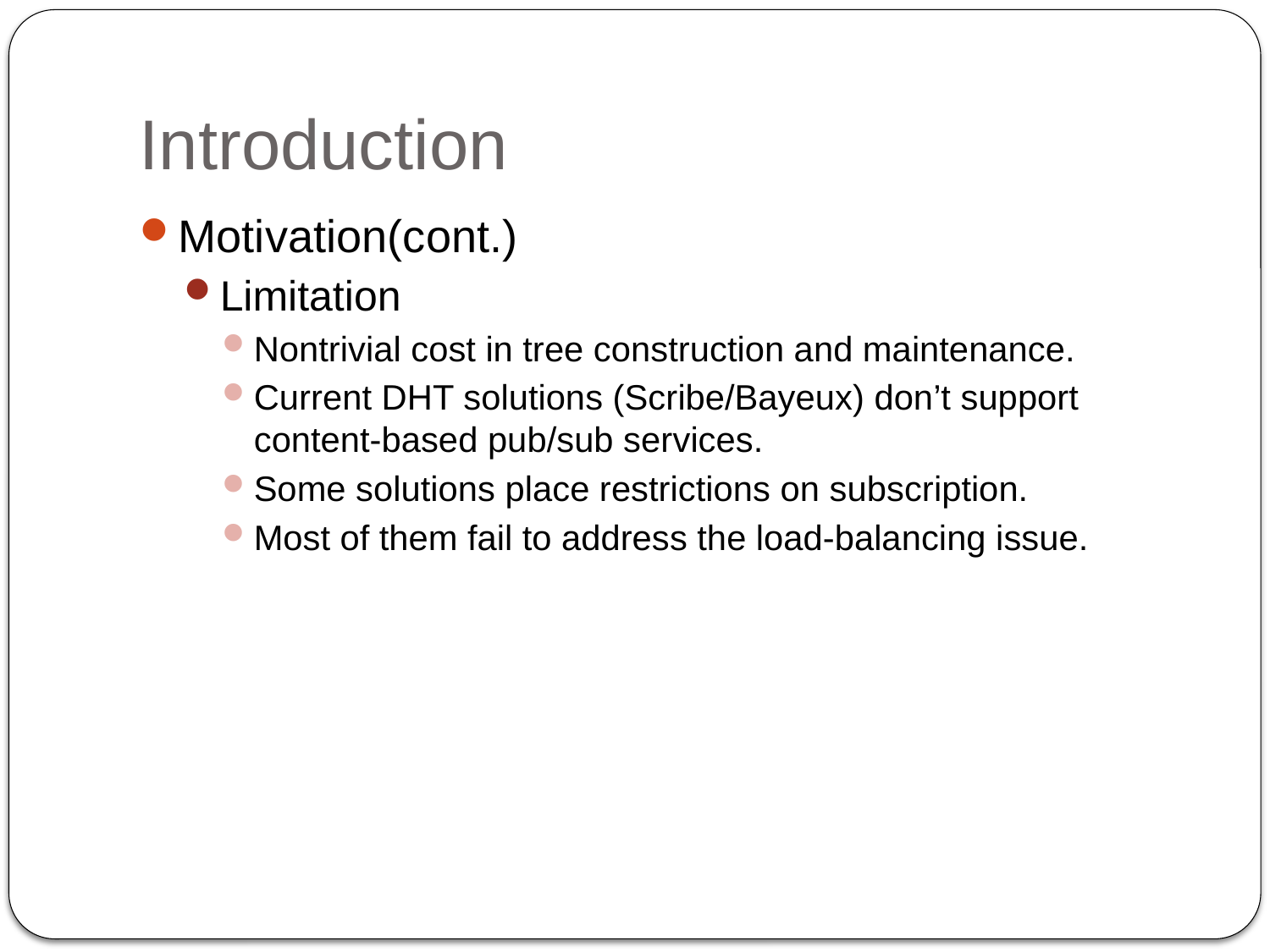

# Introduction
Motivation(cont.)
Limitation
Nontrivial cost in tree construction and maintenance.
Current DHT solutions (Scribe/Bayeux) don’t support content-based pub/sub services.
Some solutions place restrictions on subscription.
Most of them fail to address the load-balancing issue.